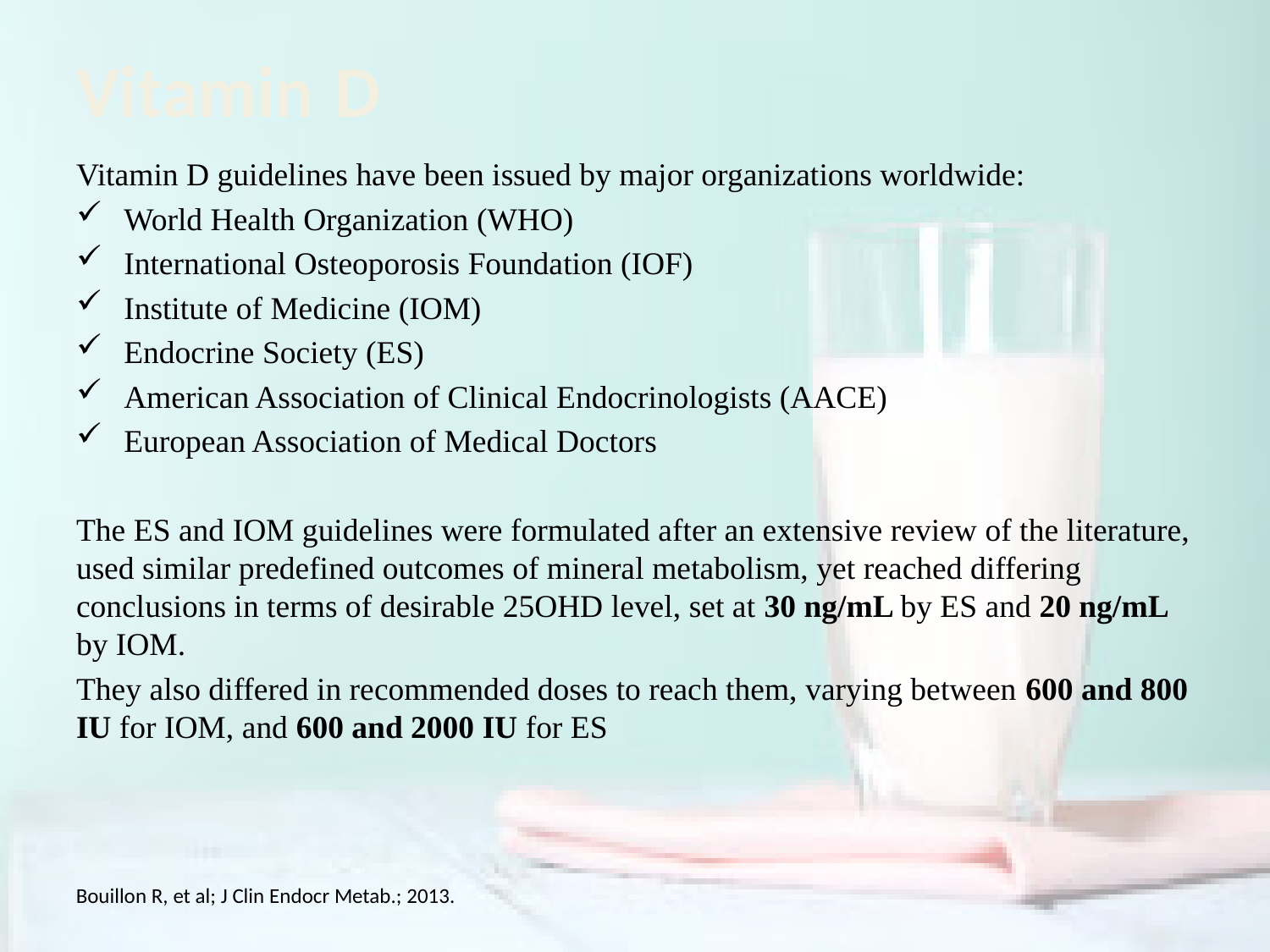

# Vitamin D
Vitamin D guidelines have been issued by major organizations worldwide:
World Health Organization (WHO)
International Osteoporosis Foundation (IOF)
Institute of Medicine (IOM)
Endocrine Society (ES)
American Association of Clinical Endocrinologists (AACE)
European Association of Medical Doctors

The ES and IOM guidelines were formulated after an extensive review of the literature, used similar predefined outcomes of mineral metabolism, yet reached differing conclusions in terms of desirable 25OHD level, set at 30 ng/mL by ES and 20 ng/mL by IOM.
They also differed in recommended doses to reach them, varying between 600 and 800 IU for IOM, and 600 and 2000 IU for ES
Bouillon R, et al; J Clin Endocr Metab.; 2013.